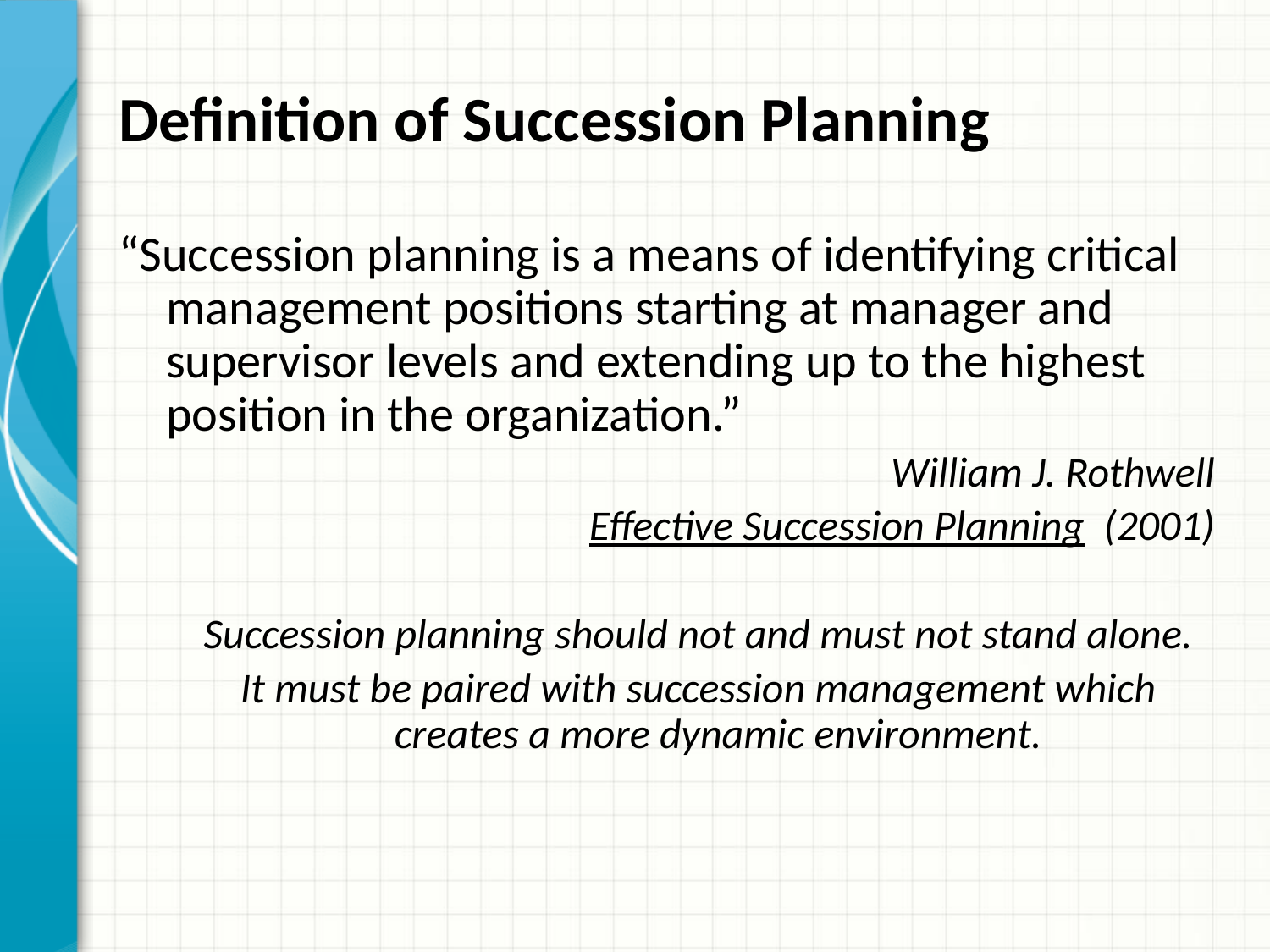

# Definition of Succession Planning
“Succession planning is a means of identifying critical management positions starting at manager and supervisor levels and extending up to the highest position in the organization.”
William J. Rothwell
Effective Succession Planning  (2001)

Succession planning should not and must not stand alone.
It must be paired with succession management which creates a more dynamic environment.